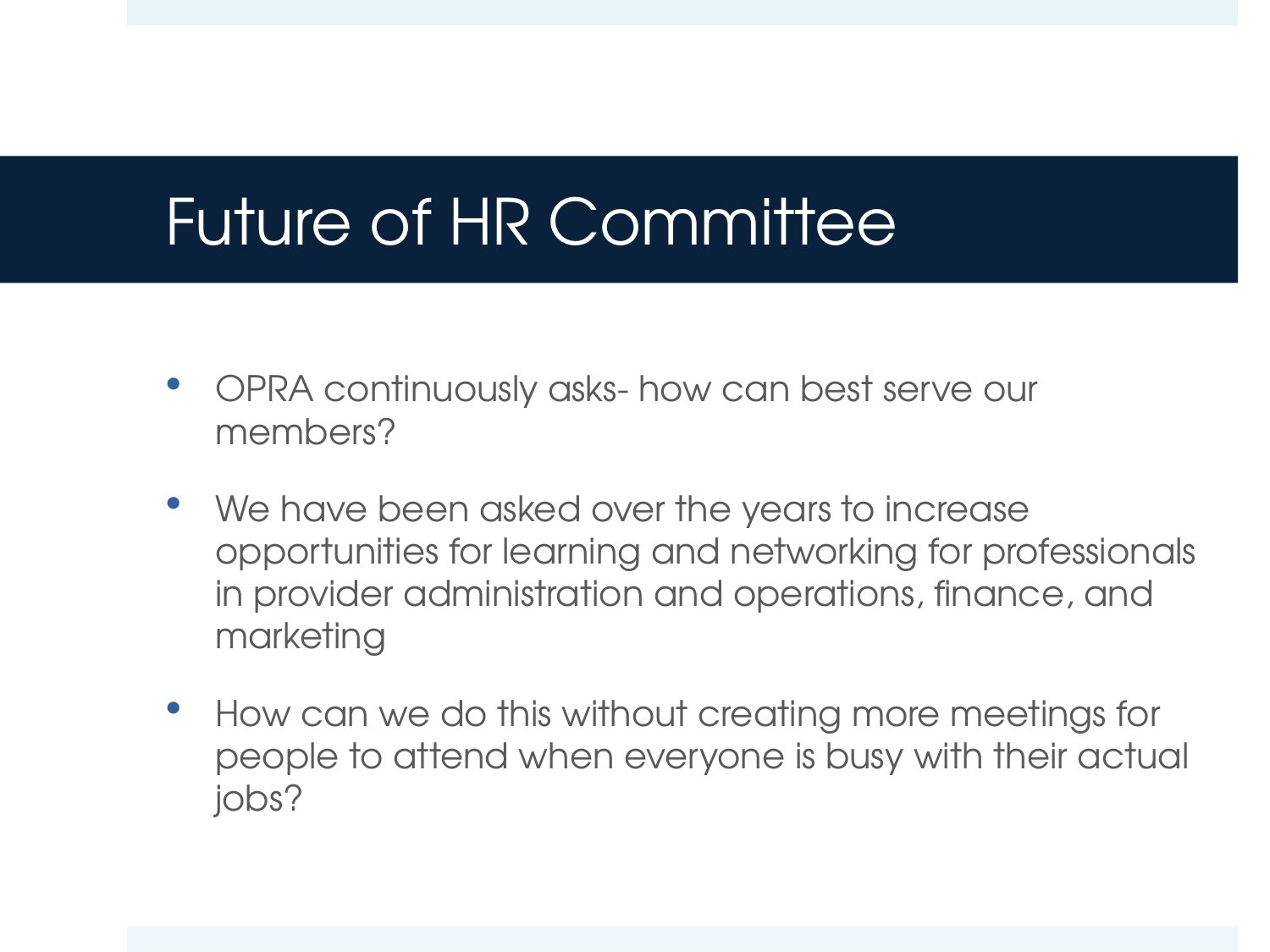

# Future of HR Committee
OPRA continuously asks- how can best serve our members?
We have been asked over the years to increase opportunities for learning and networking for professionals in provider administration and operations, finance, and marketing
How can we do this without creating more meetings for people to attend when everyone is busy with their actual jobs?